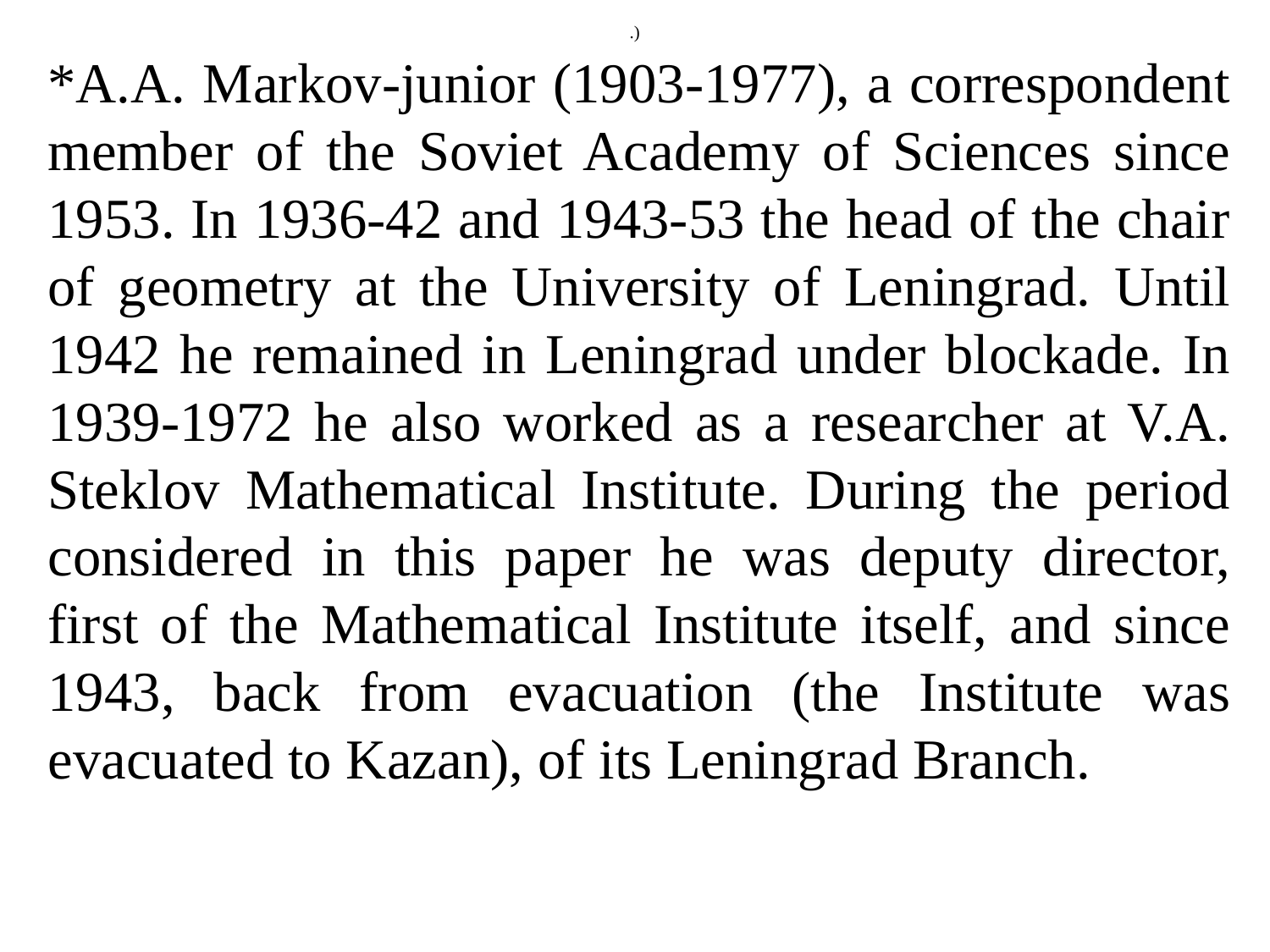

.)
*A.A. Markov-junior (1903-1977), a correspondent member of the Soviet Academy of Sciences since 1953. In 1936-42 and 1943-53 the head of the chair of geometry at the University of Leningrad. Until 1942 he remained in Leningrad under blockade. In 1939-1972 he also worked as a researcher at V.A. Steklov Mathematical Institute. During the period considered in this paper he was deputy director, first of the Mathematical Institute itself, and since 1943, back from evacuation (the Institute was evacuated to Kazan), of its Leningrad Branch.